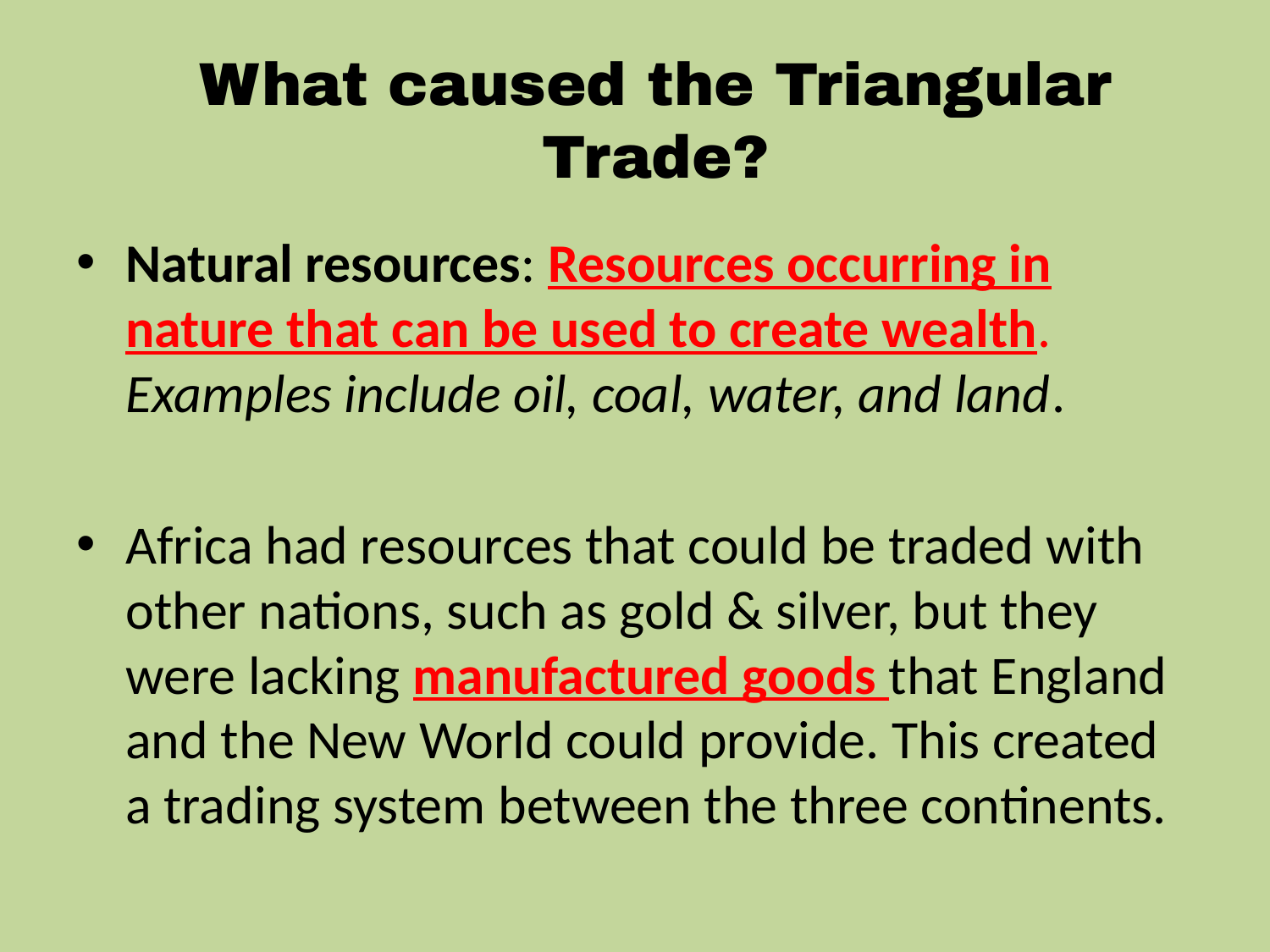

# What caused the Triangular Trade?
Natural resources: Resources occurring in nature that can be used to create wealth. Examples include oil, coal, water, and land.

Africa had resources that could be traded with other nations, such as gold & silver, but they were lacking manufactured goods that England and the New World could provide. This created a trading system between the three continents.